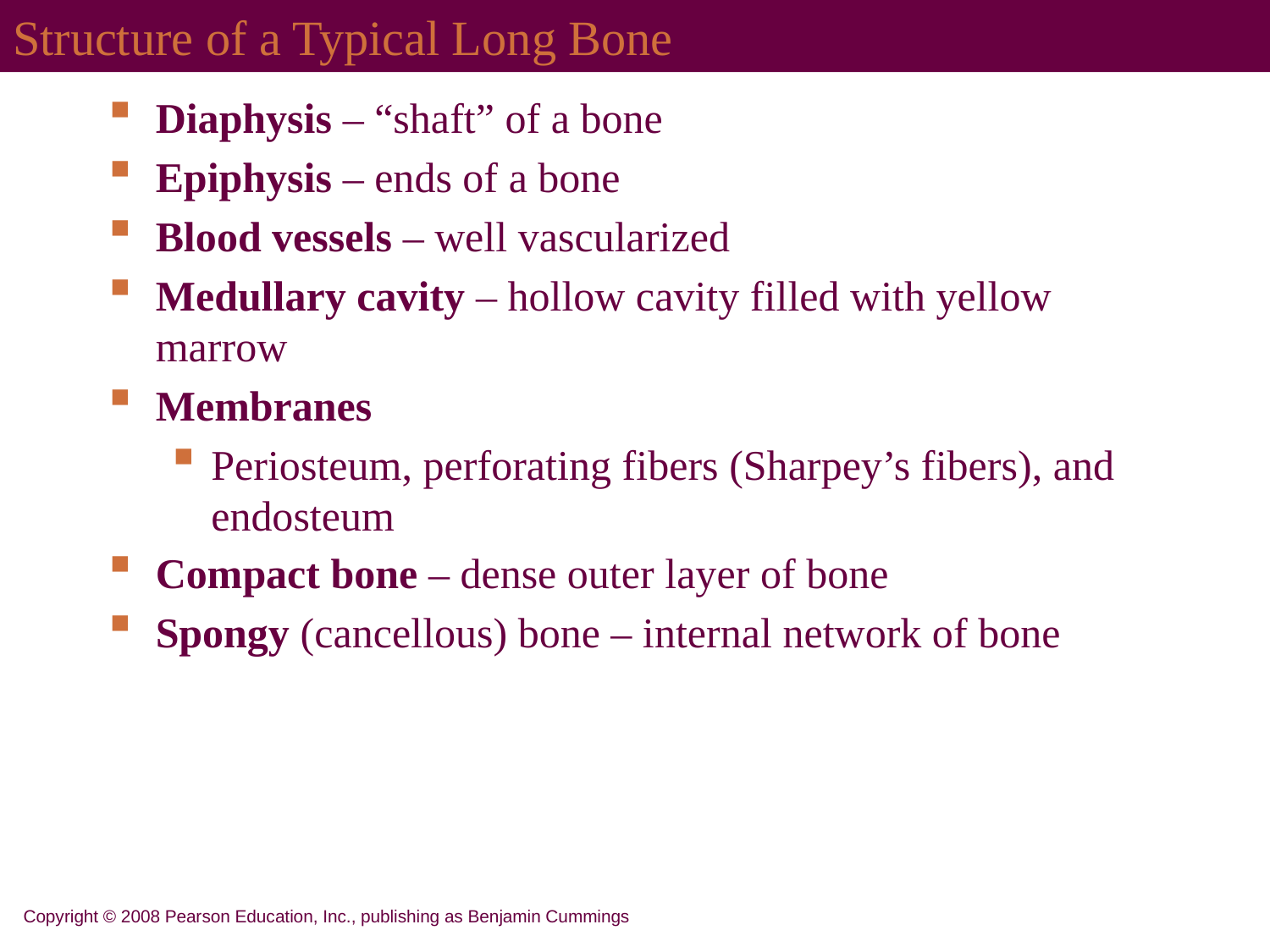

# Structure of a Typical Long Bone
Diaphysis – “shaft” of a bone
Epiphysis – ends of a bone
Blood vessels – well vascularized
Medullary cavity – hollow cavity filled with yellow marrow
Membranes
Periosteum, perforating fibers (Sharpey’s fibers), and endosteum
Compact bone – dense outer layer of bone
Spongy (cancellous) bone – internal network of bone
Copyright © 2008 Pearson Education, Inc., publishing as Benjamin Cummings